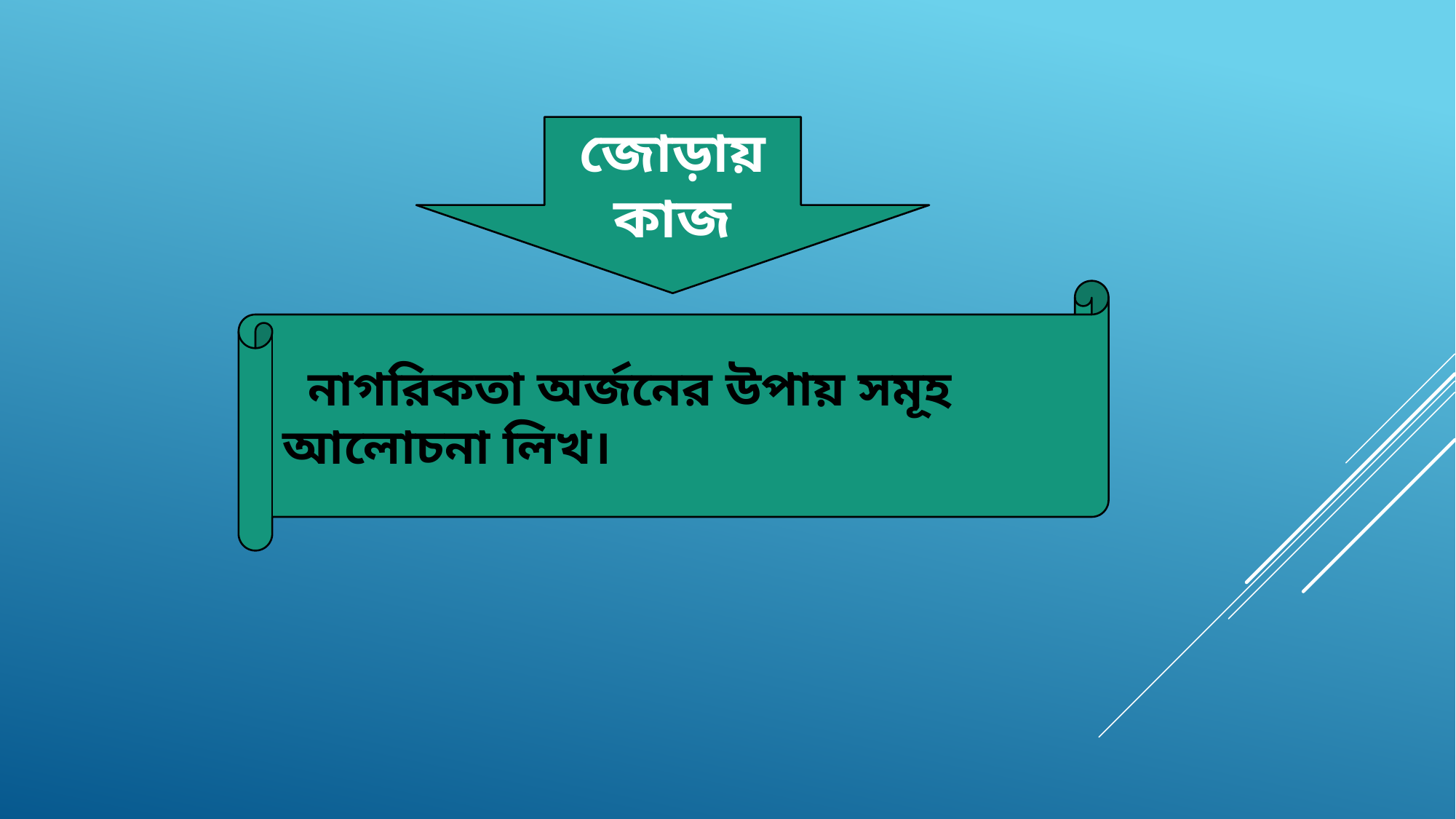

জোড়ায় কাজ
  নাগরিকতা অর্জনের উপায় সমূহ  আলোচনা লিখ।